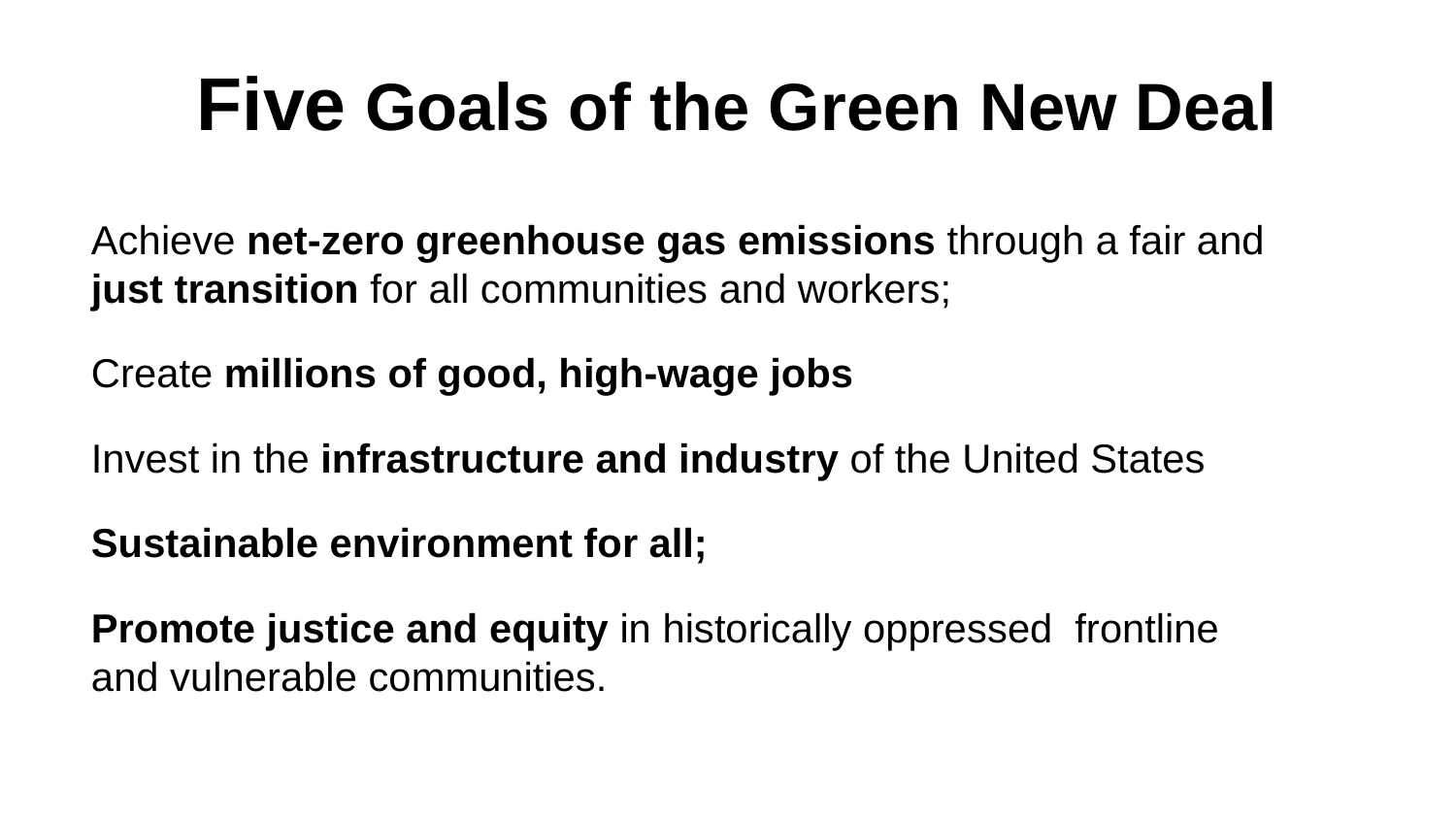

Five Goals of the Green New Deal
Achieve net-zero greenhouse gas emissions through a fair and just transition for all communities and workers;

Create millions of good, high-wage jobs

Invest in the infrastructure and industry of the United States

Sustainable environment for all;

Promote justice and equity in historically oppressed  frontline 	and vulnerable communities.